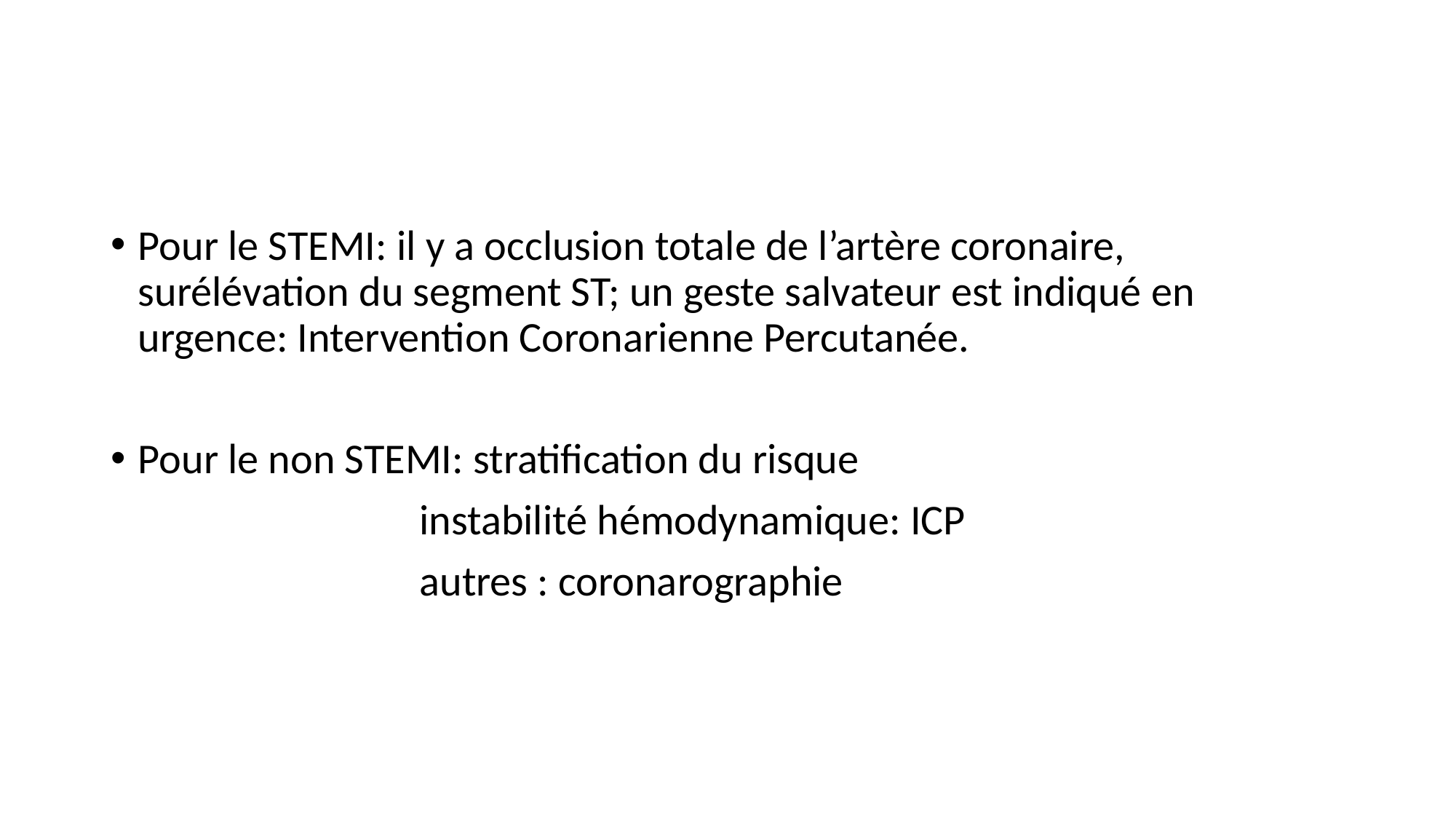

#
Pour le STEMI: il y a occlusion totale de l’artère coronaire, surélévation du segment ST; un geste salvateur est indiqué en urgence: Intervention Coronarienne Percutanée.

Pour le non STEMI: stratification du risque
                                instabilité hémodynamique: ICP
                                autres : coronarographie